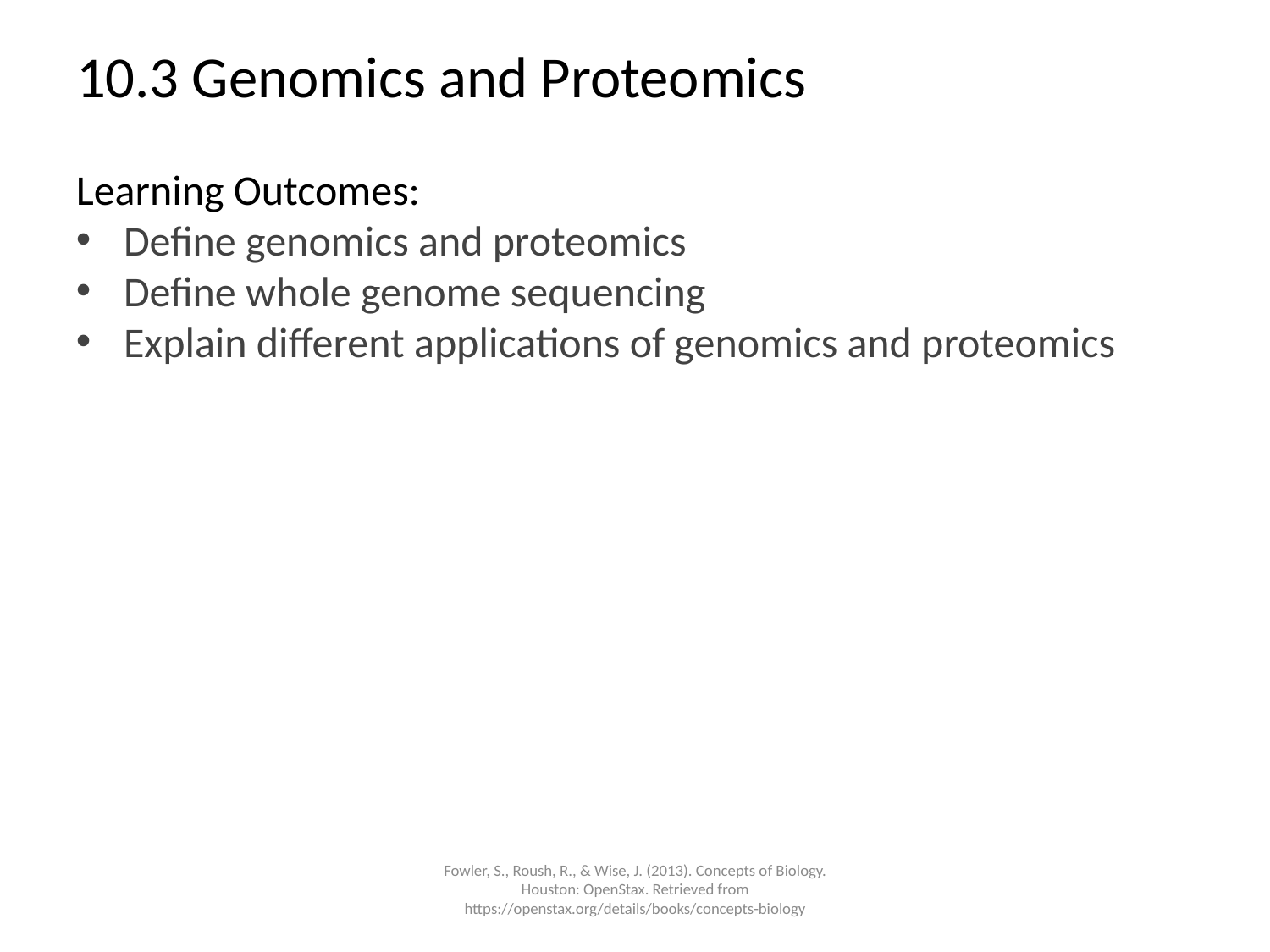

# 10.3 Genomics and Proteomics
Learning Outcomes:
Define genomics and proteomics
Define whole genome sequencing
Explain different applications of genomics and proteomics

Fowler, S., Roush, R., & Wise, J. (2013). Concepts of Biology. Houston: OpenStax. Retrieved from https://openstax.org/details/books/concepts-biology